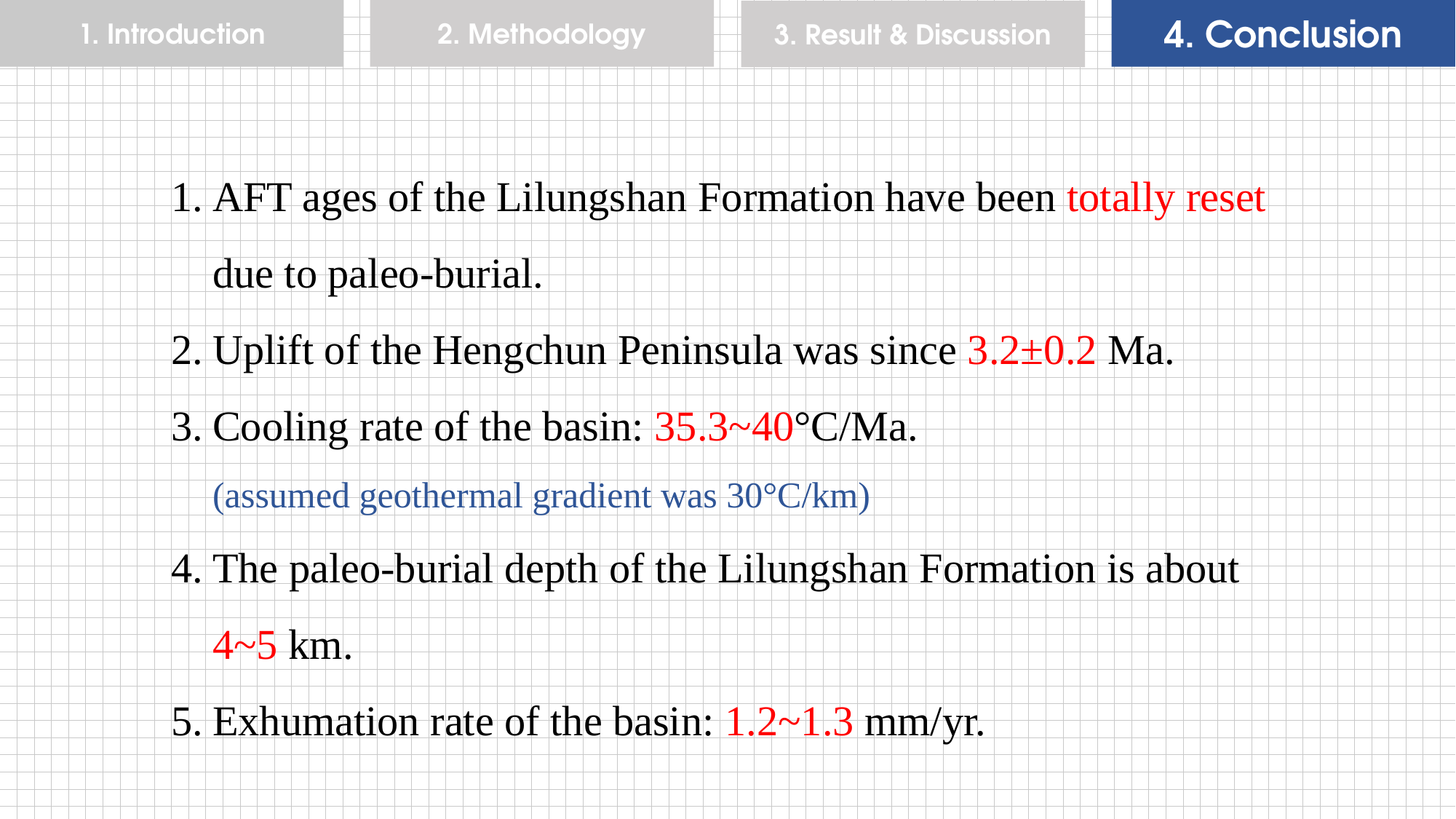

1. Introduction
2. Methodology
4. Conclusion
3. Result & Discussion
AFT ages of the Lilungshan Formation have been totally reset due to paleo-burial.
Uplift of the Hengchun Peninsula was since 3.2±0.2 Ma.
Cooling rate of the basin: 35.3~40°C/Ma.
(assumed geothermal gradient was 30°C/km)
The paleo-burial depth of the Lilungshan Formation is about 4~5 km.
Exhumation rate of the basin: 1.2~1.3 mm/yr.